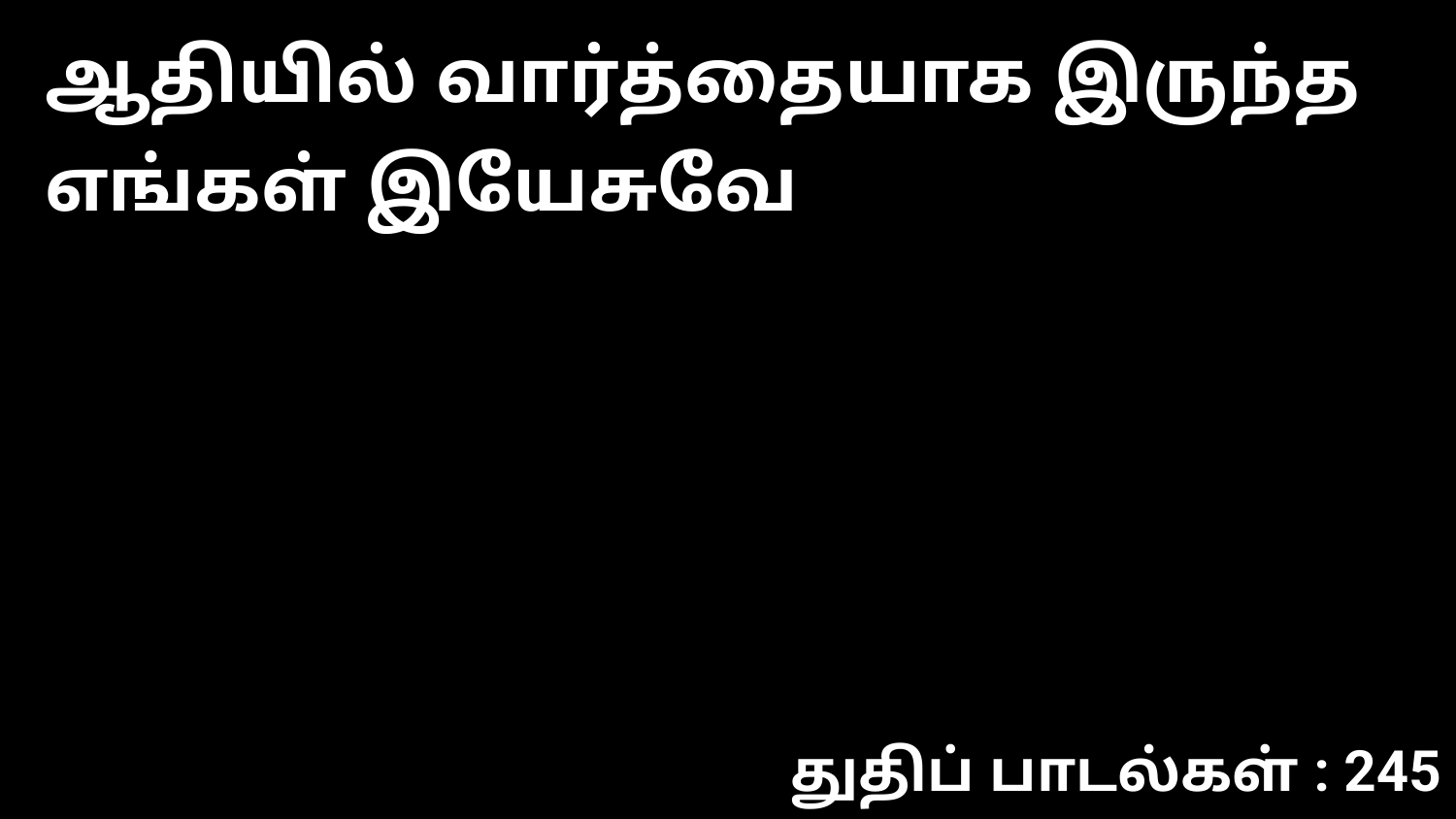

ஆதியில் வார்த்தையாக இருந்த எங்கள் இயேசுவே
துதிப் பாடல்கள் : 245